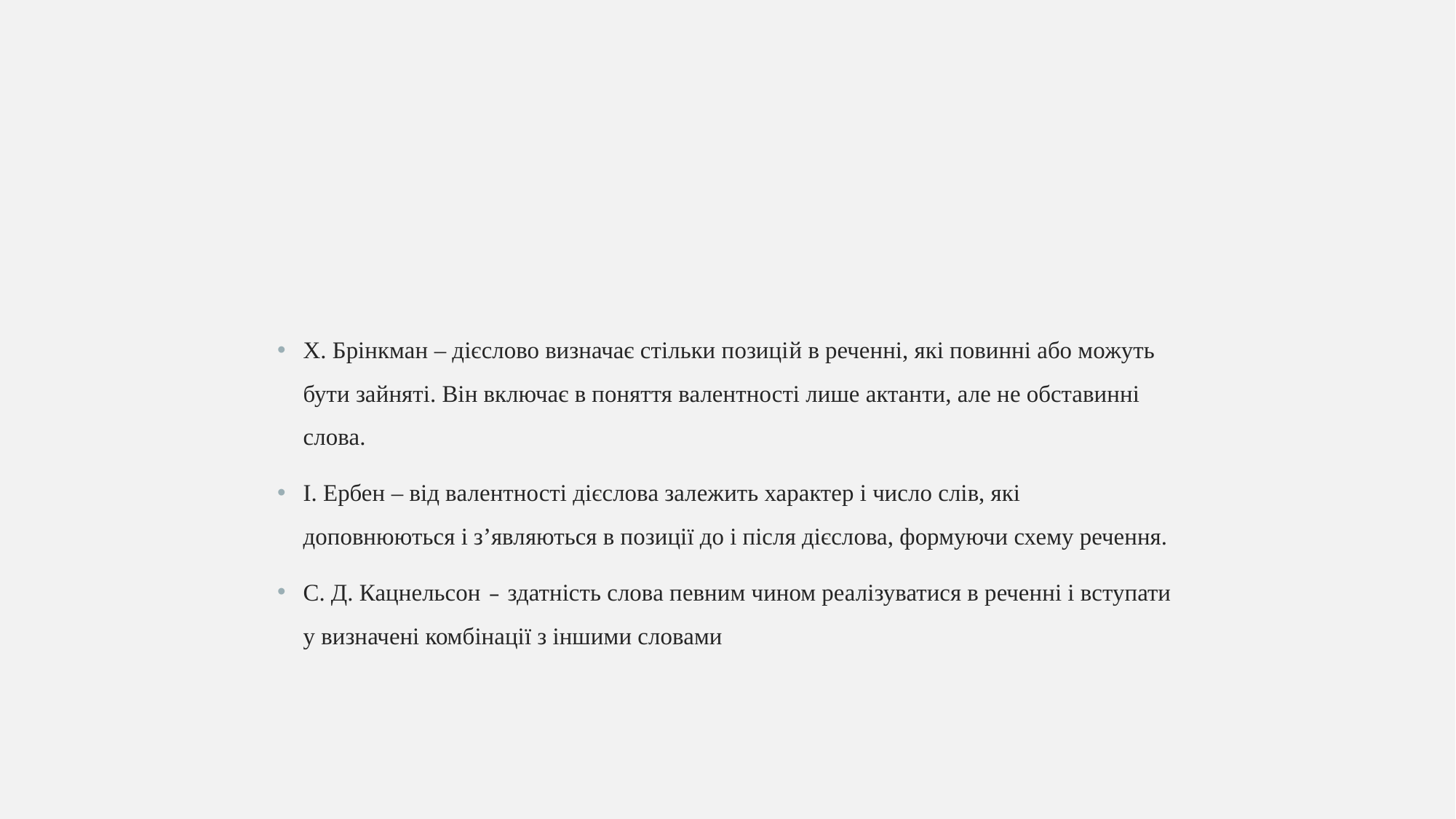

#
Х. Брінкман – дієслово визначає стільки позицій в реченні, які повинні або можуть бути зайняті. Він включає в поняття валентності лише актанти, але не обставинні слова.
І. Ербен – від валентності дієслова залежить характер і число слів, які доповнюються і з’являються в позиції до і після дієслова, формуючи схему речення.
С. Д. Кацнельсон – здатність слова певним чином реалізуватися в реченні і вступати у визначені комбінації з іншими словами